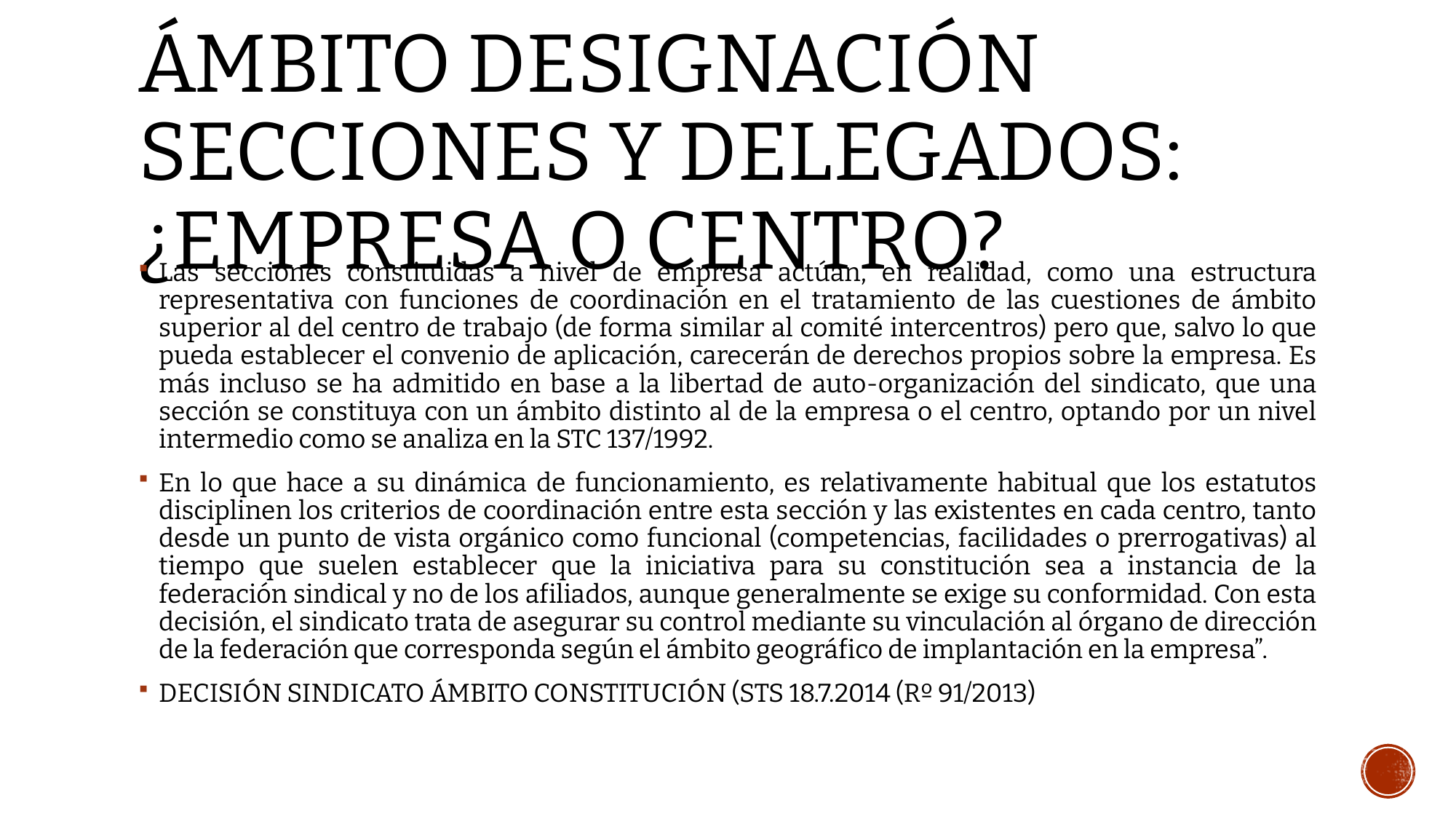

# Ámbito designación secciones y delegados: ¿Empresa o centro?
Las secciones constituidas a nivel de empresa actúan, en realidad, como una estructura representativa con funciones de coordinación en el tratamiento de las cuestiones de ámbito superior al del centro de trabajo (de forma similar al comité intercentros) pero que, salvo lo que pueda establecer el convenio de aplicación, carecerán de derechos propios sobre la empresa. Es más incluso se ha admitido en base a la libertad de auto-organización del sindicato, que una sección se constituya con un ámbito distinto al de la empresa o el centro, optando por un nivel intermedio como se analiza en la STC 137/1992.
En lo que hace a su dinámica de funcionamiento, es relativamente habitual que los estatutos disciplinen los criterios de coordinación entre esta sección y las existentes en cada centro, tanto desde un punto de vista orgánico como funcional (competencias, facilidades o prerrogativas) al tiempo que suelen establecer que la iniciativa para su constitución sea a instancia de la federación sindical y no de los afiliados, aunque generalmente se exige su conformidad. Con esta decisión, el sindicato trata de asegurar su control mediante su vinculación al órgano de dirección de la federación que corresponda según el ámbito geográfico de implantación en la empresa”.
DECISIÓN SINDICATO ÁMBITO CONSTITUCIÓN (STS 18.7.2014 (Rº 91/2013)